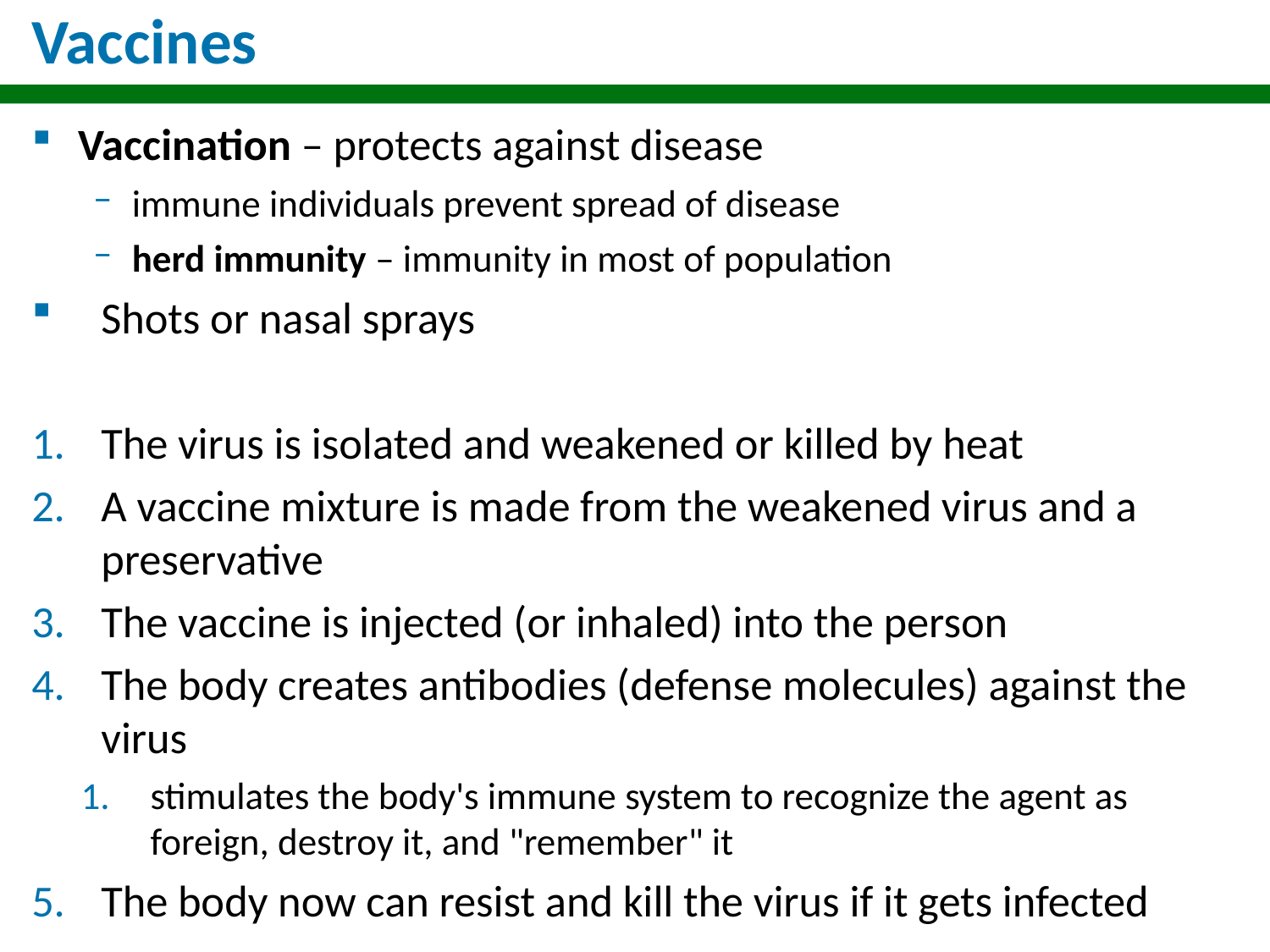

# Vaccines
Vaccination – protects against disease
immune individuals prevent spread of disease
herd immunity – immunity in most of population
Shots or nasal sprays

The virus is isolated and weakened or killed by heat
A vaccine mixture is made from the weakened virus and a preservative
The vaccine is injected (or inhaled) into the person
The body creates antibodies (defense molecules) against the virus
stimulates the body's immune system to recognize the agent as foreign, destroy it, and "remember" it
The body now can resist and kill the virus if it gets infected